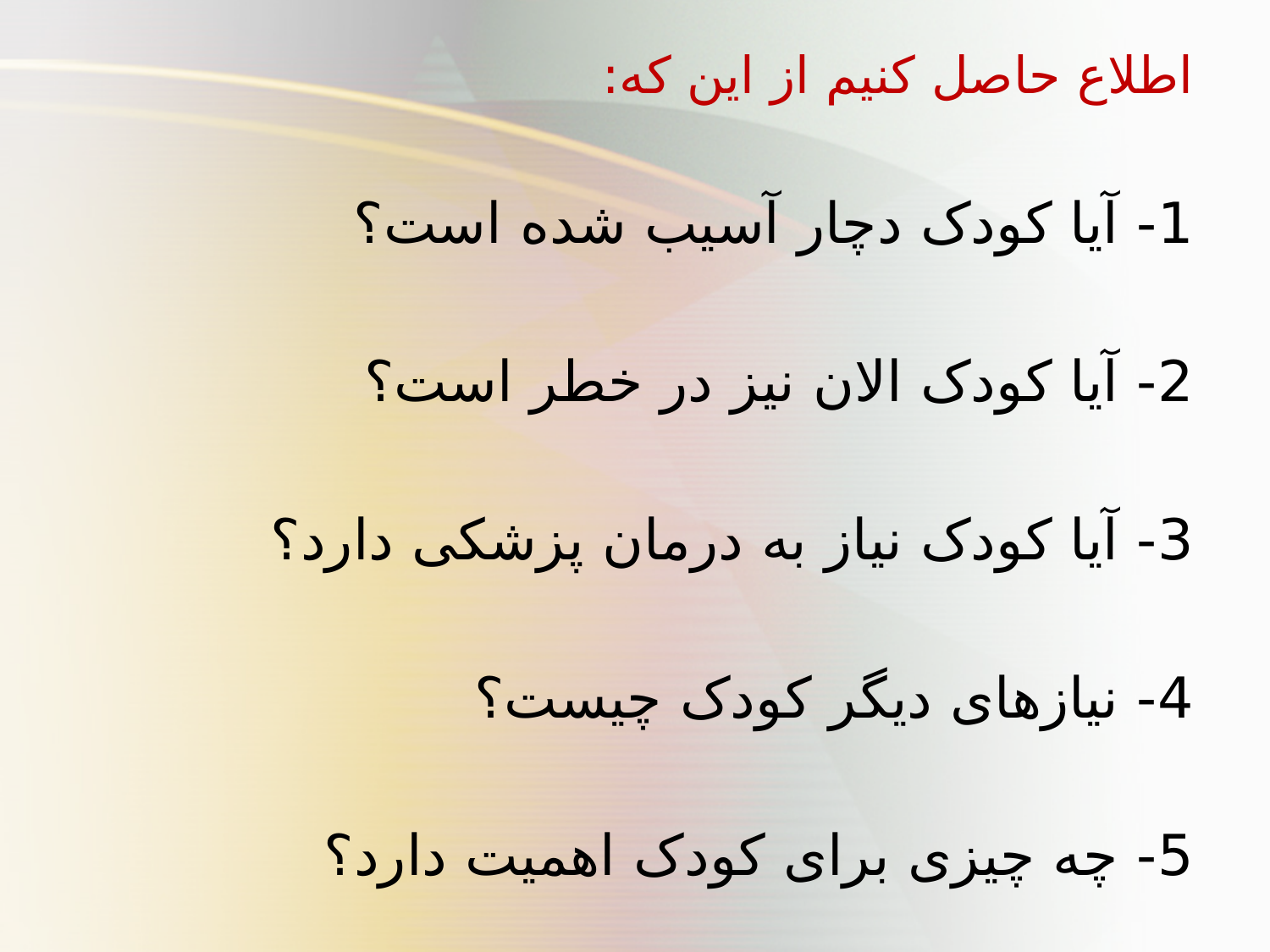

اطلاع حاصل کنیم از این که:

1- آیا کودک دچار آسیب شده است؟

2- آیا کودک الان نیز در خطر است؟

3- آیا کودک نیاز به درمان پزشکی دارد؟

4- نیازهای دیگر کودک چیست؟

5- چه چیزی برای کودک اهمیت دارد؟